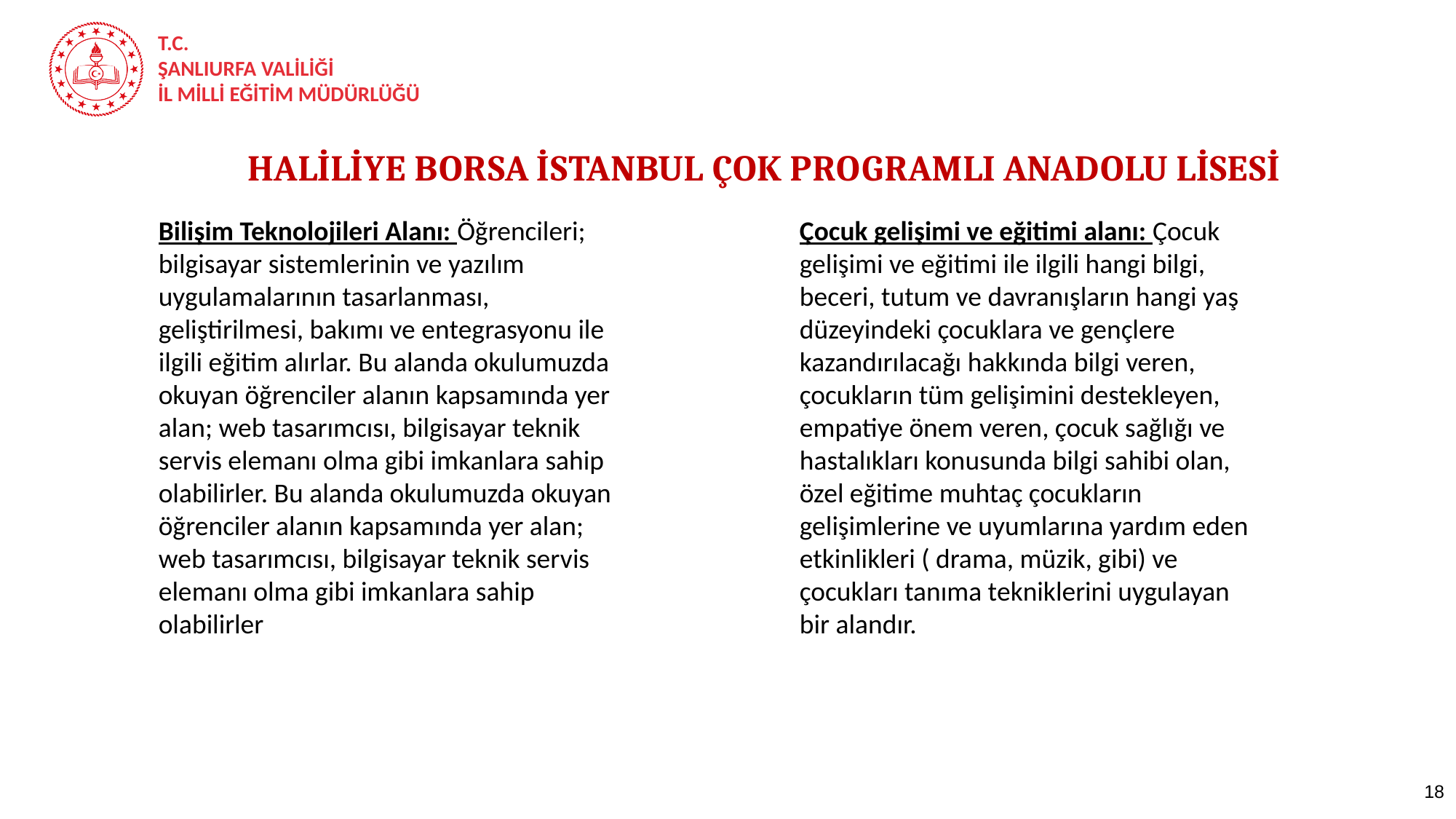

HALİLİYE BORSA İSTANBUL ÇOK PROGRAMLI ANADOLU LİSESİ
Çocuk gelişimi ve eğitimi alanı: Çocuk gelişimi ve eğitimi ile ilgili hangi bilgi, beceri, tutum ve davranışların hangi yaş düzeyindeki çocuklara ve gençlere kazandırılacağı hakkında bilgi veren, çocukların tüm gelişimini destekleyen, empatiye önem veren, çocuk sağlığı ve hastalıkları konusunda bilgi sahibi olan, özel eğitime muhtaç çocukların gelişimlerine ve uyumlarına yardım eden etkinlikleri ( drama, müzik, gibi) ve çocukları tanıma tekniklerini uygulayan bir alandır.
Bilişim Teknolojileri Alanı: Öğrencileri; bilgisayar sistemlerinin ve yazılım uygulamalarının tasarlanması, geliştirilmesi, bakımı ve entegrasyonu ile ilgili eğitim alırlar. Bu alanda okulumuzda okuyan öğrenciler alanın kapsamında yer alan; web tasarımcısı, bilgisayar teknik servis elemanı olma gibi imkanlara sahip olabilirler. Bu alanda okulumuzda okuyan öğrenciler alanın kapsamında yer alan; web tasarımcısı, bilgisayar teknik servis elemanı olma gibi imkanlara sahip olabilirler